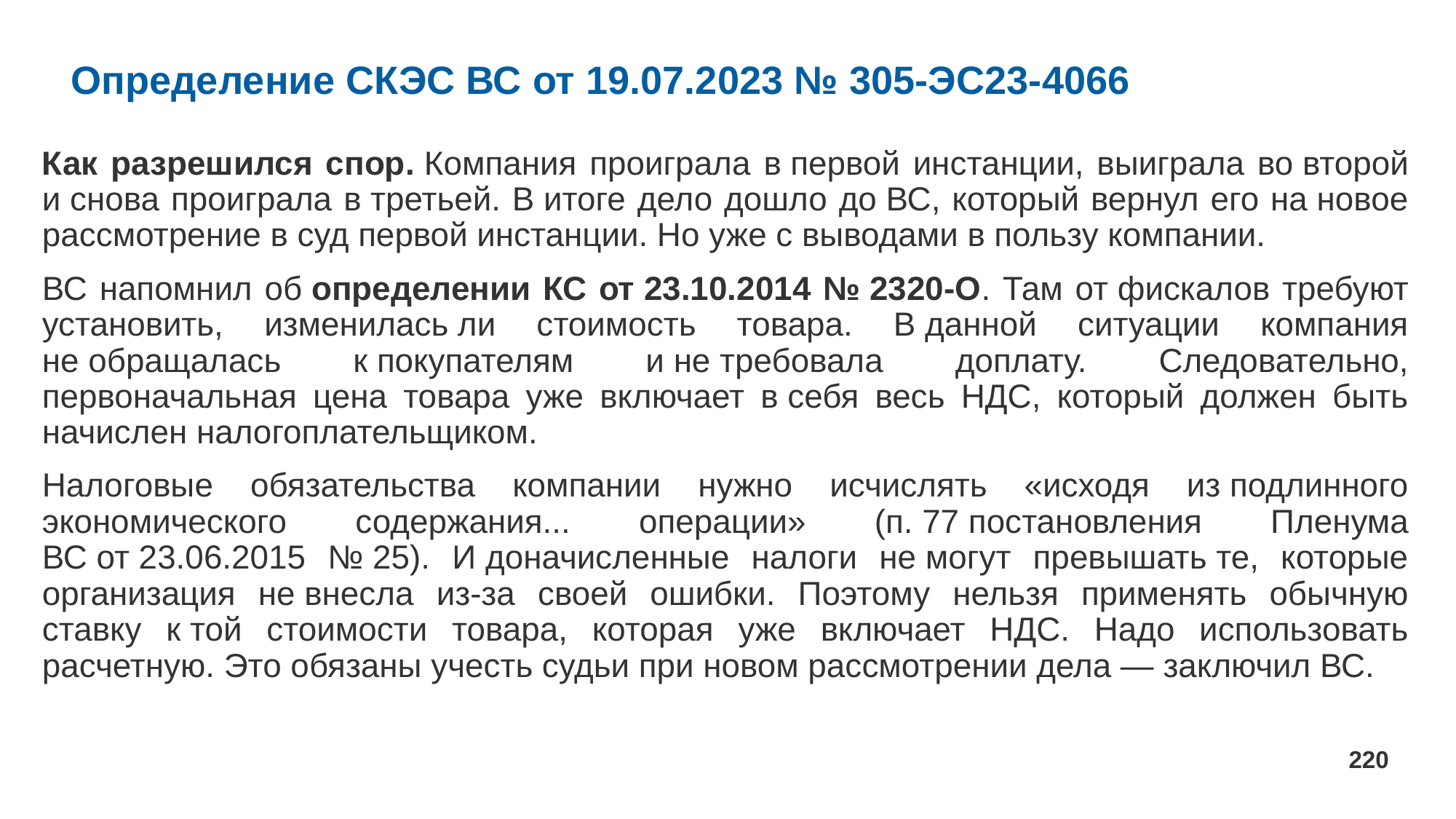

# Определение СКЭС ВС от 19.07.2023 № 305-ЭС23-4066
Как разрешился спор. Компания проиграла в первой инстанции, выиграла во второй и снова проиграла в третьей. В итоге дело дошло до ВС, который вернул его на новое рассмотрение в суд первой инстанции. Но уже с выводами в пользу компании.
ВС напомнил об определении КС от 23.10.2014 № 2320-О. Там от фискалов требуют установить, изменилась ли стоимость товара. В данной ситуации компания не обращалась к покупателям и не требовала доплату. Следовательно, первоначальная цена товара уже включает в себя весь НДС, который должен быть начислен налогоплательщиком.
Налоговые обязательства компании нужно исчислять «исходя из подлинного экономического содержания... операции» (п. 77 постановления Пленума ВС от 23.06.2015 № 25). И доначисленные налоги не могут превышать те, которые организация не внесла из-за своей ошибки. Поэтому нельзя применять обычную ставку к той стоимости товара, которая уже включает НДС. Надо использовать расчетную. Это обязаны учесть судьи при новом рассмотрении дела — заключил ВС.